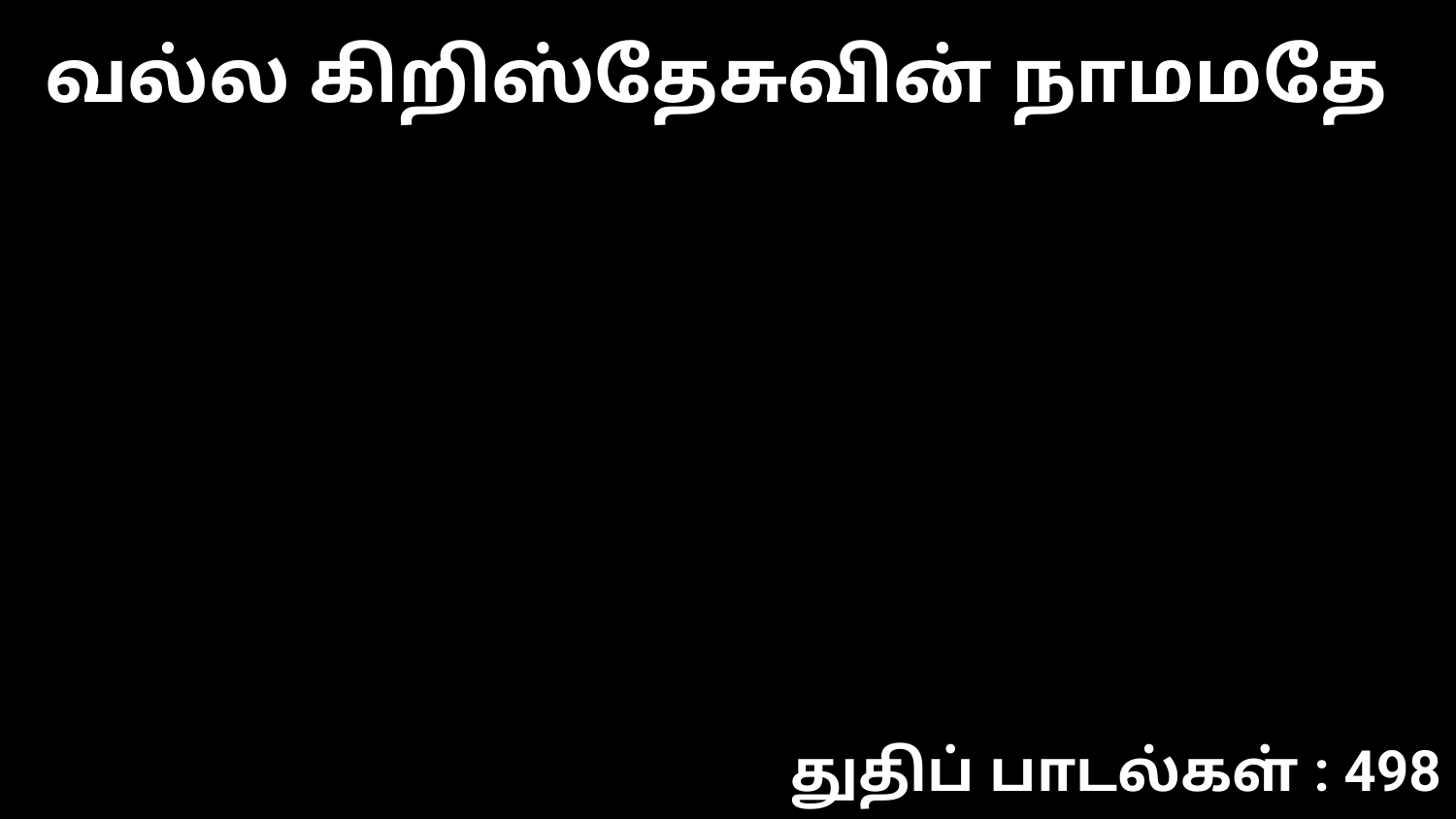

வல்ல கிறிஸ்தேசுவின் நாமமதே
துதிப் பாடல்கள் : 498